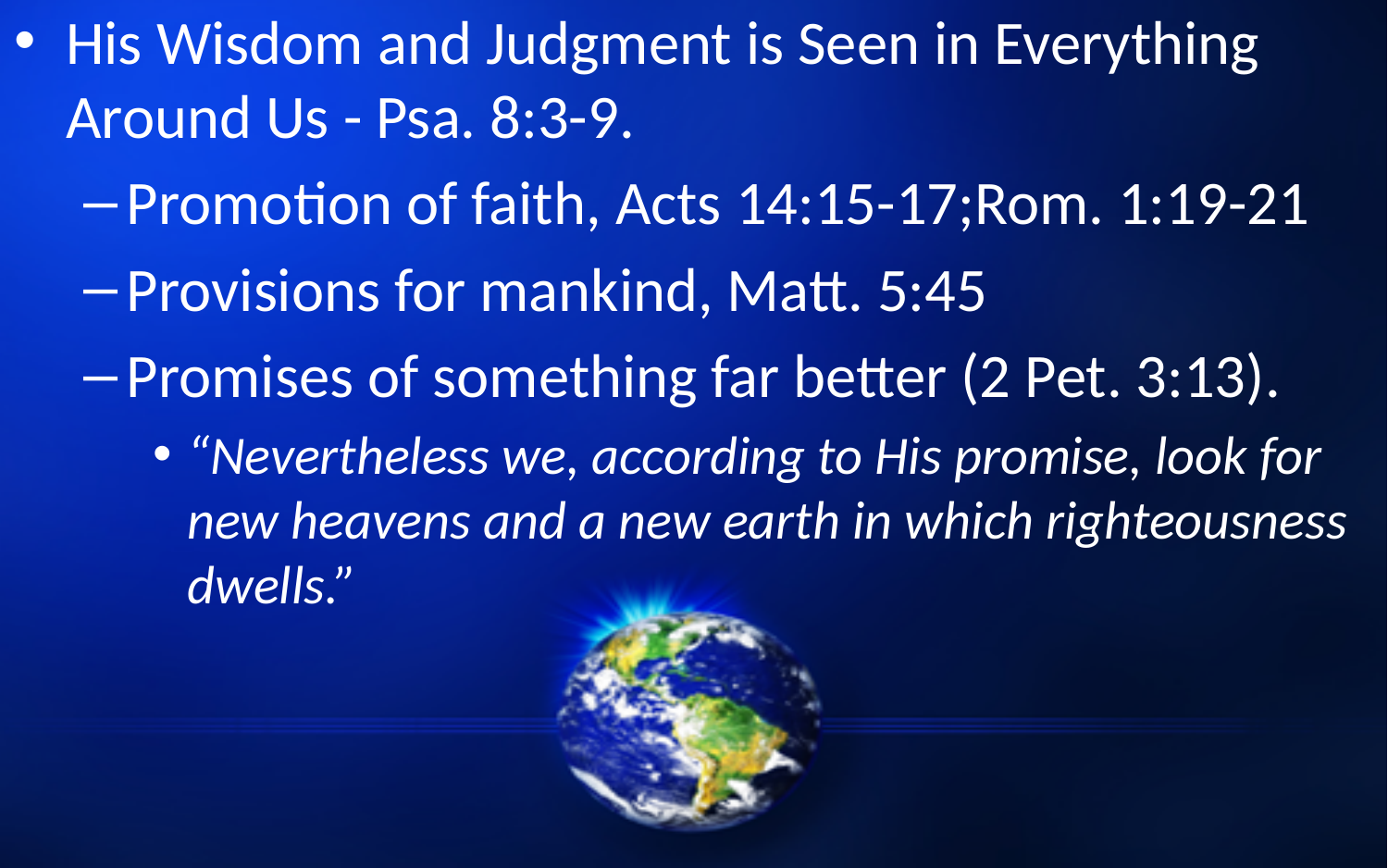

His Wisdom and Judgment is Seen in Everything Around Us - Psa. 8:3-9.
Promotion of faith, Acts 14:15-17;Rom. 1:19-21
Provisions for mankind, Matt. 5:45
Promises of something far better (2 Pet. 3:13).
“Nevertheless we, according to His promise, look for new heavens and a new earth in which righteousness dwells.”